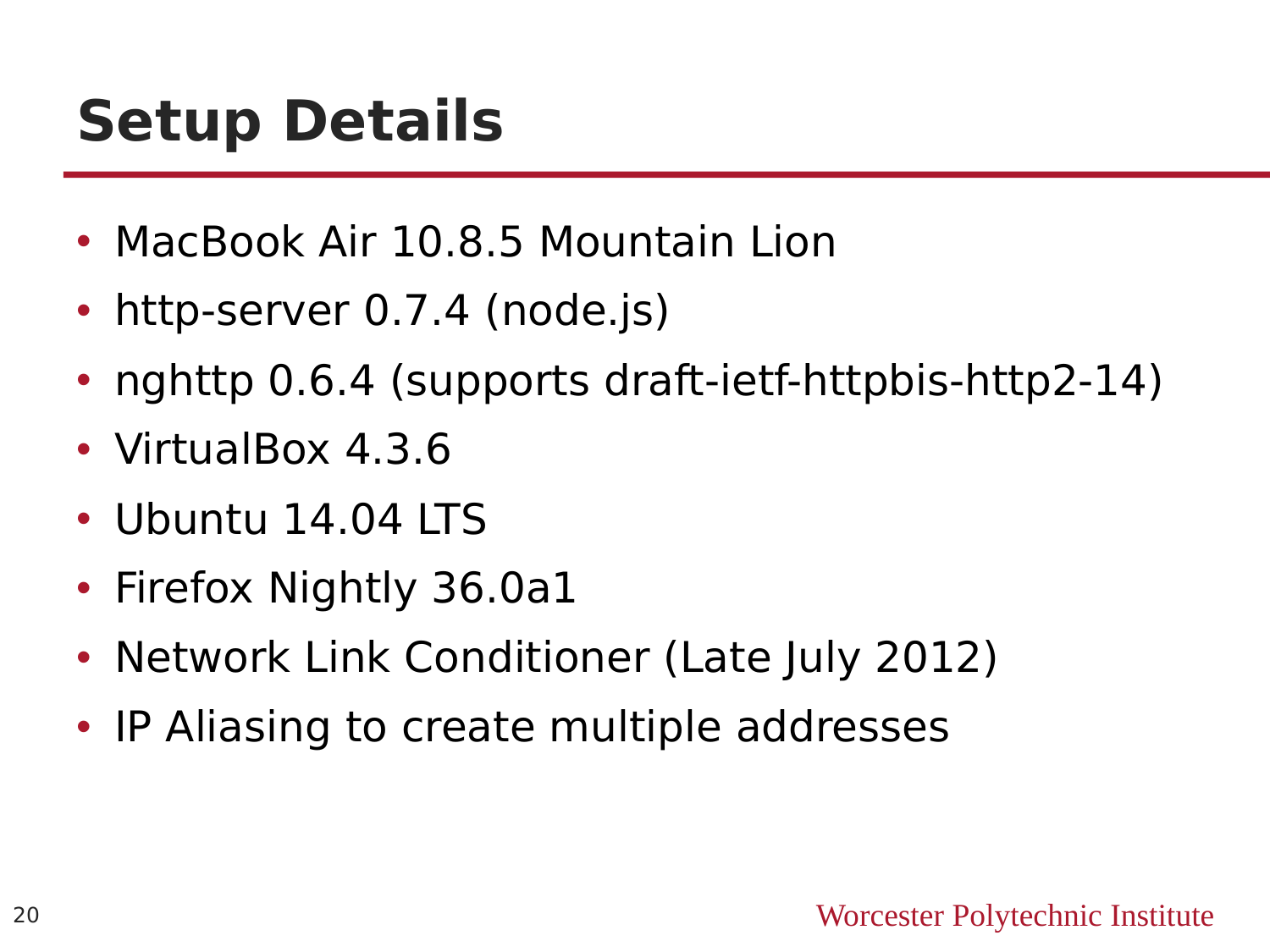

# Setup Details
MacBook Air 10.8.5 Mountain Lion
http-server 0.7.4 (node.js)
nghttp 0.6.4 (supports draft-ietf-httpbis-http2-14)
VirtualBox 4.3.6
Ubuntu 14.04 LTS
Firefox Nightly 36.0a1
Network Link Conditioner (Late July 2012)
IP Aliasing to create multiple addresses

20